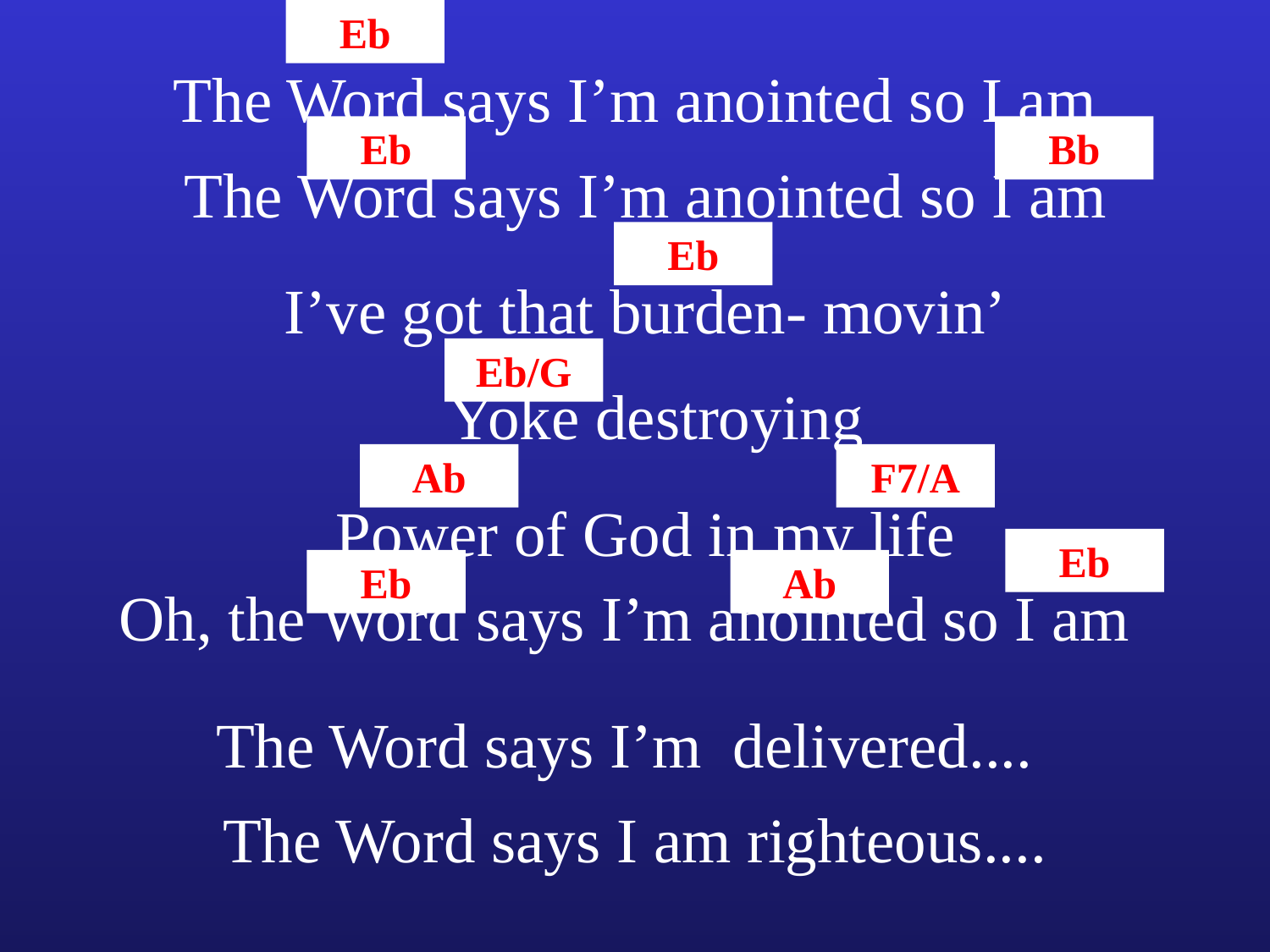

Eb
The Word says I’m anointed so I am
Eb
Bb
The Word says I’m anointed so I am
Eb
I’ve got that burden- movin’
Eb/G
Yoke destroying
Ab
F7/A
Power of God in my life
Eb
Eb
Ab
Oh, the Word says I’m anointed so I am
The Word says I’m  delivered....
The Word says I am righteous....